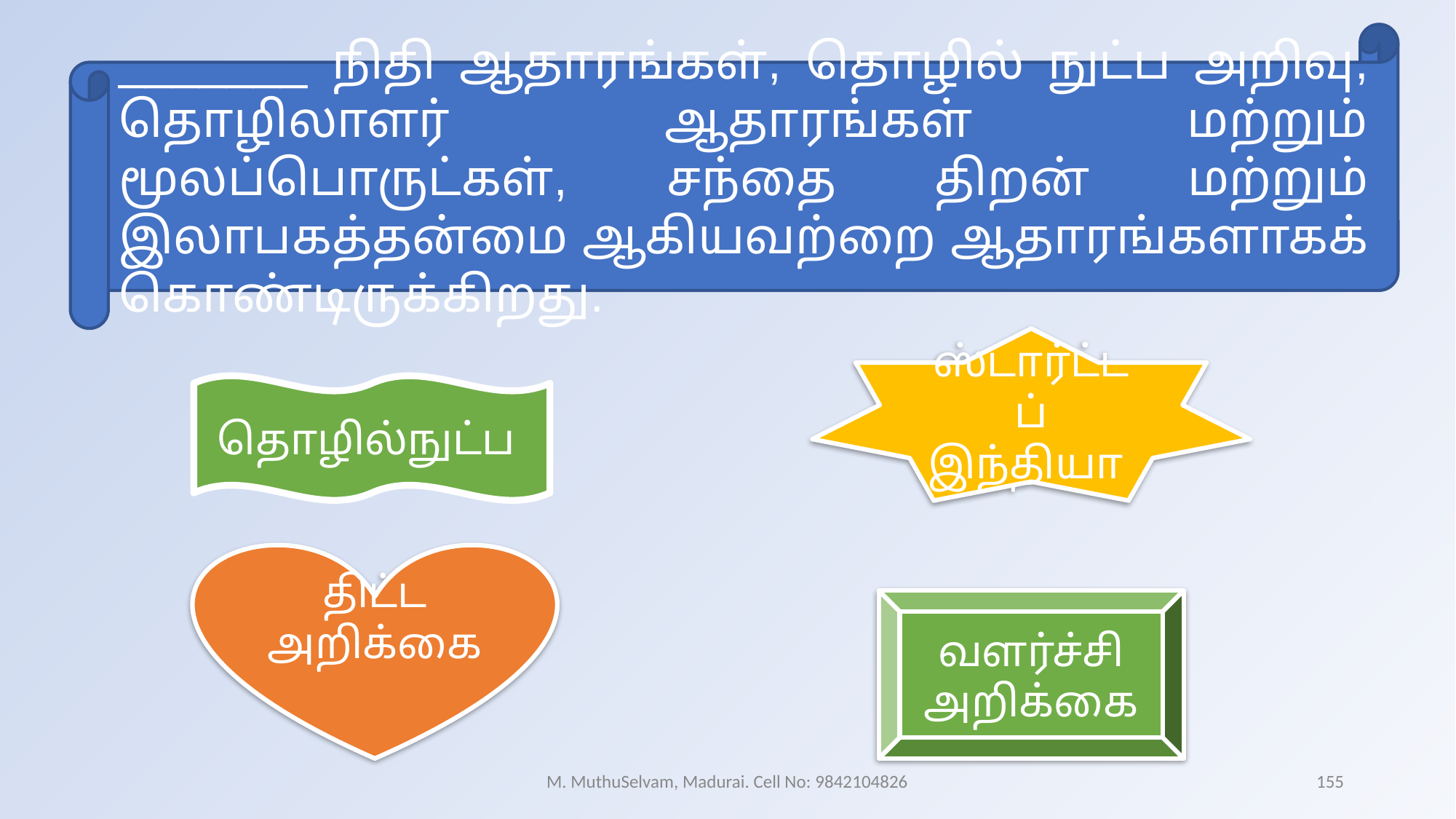

_______ நிதி ஆதாரங்கள், தொழில் நுட்ப அறிவு, தொழிலாளர் ஆதாரங்கள் மற்றும் மூலப்பொருட்கள், சந்தை திறன் மற்றும் இலாபகத்தன்மை ஆகியவற்றை ஆதாரங்களாகக் கொண்டிருக்கிறது.
ஸ்டார்ட்டப் இந்தியா
தொழில்நுட்ப
திட்ட அறிக்கை
வளர்ச்சி அறிக்கை
M. MuthuSelvam, Madurai. Cell No: 9842104826
155